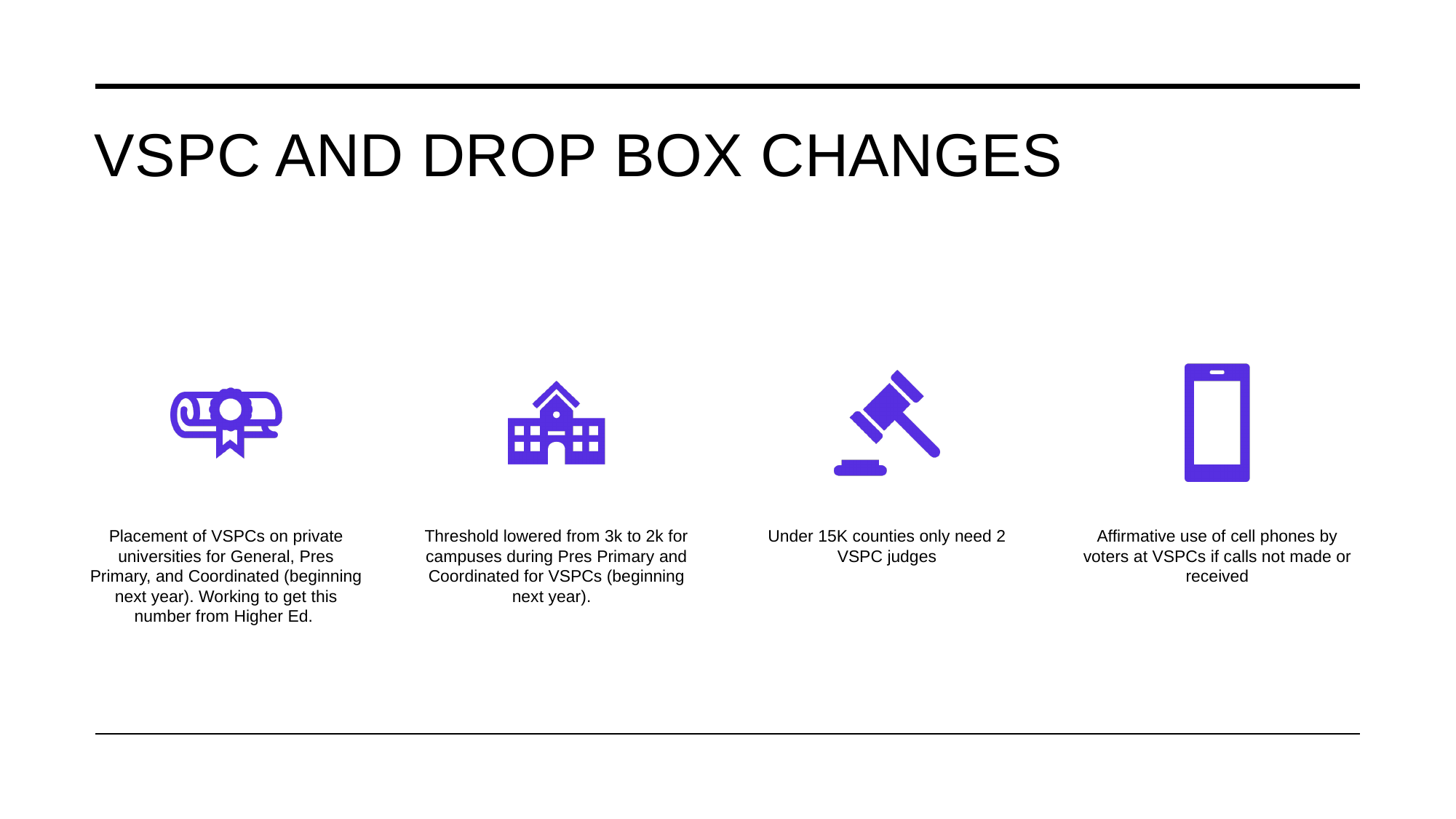

# VSPC and Drop box changes
Placement of VSPCs on private universities for General, Pres Primary, and Coordinated (beginning next year). Working to get this number from Higher Ed.
Threshold lowered from 3k to 2k for campuses during Pres Primary and Coordinated for VSPCs (beginning next year).
Under 15K counties only need 2 VSPC judges
Affirmative use of cell phones by voters at VSPCs if calls not made or received